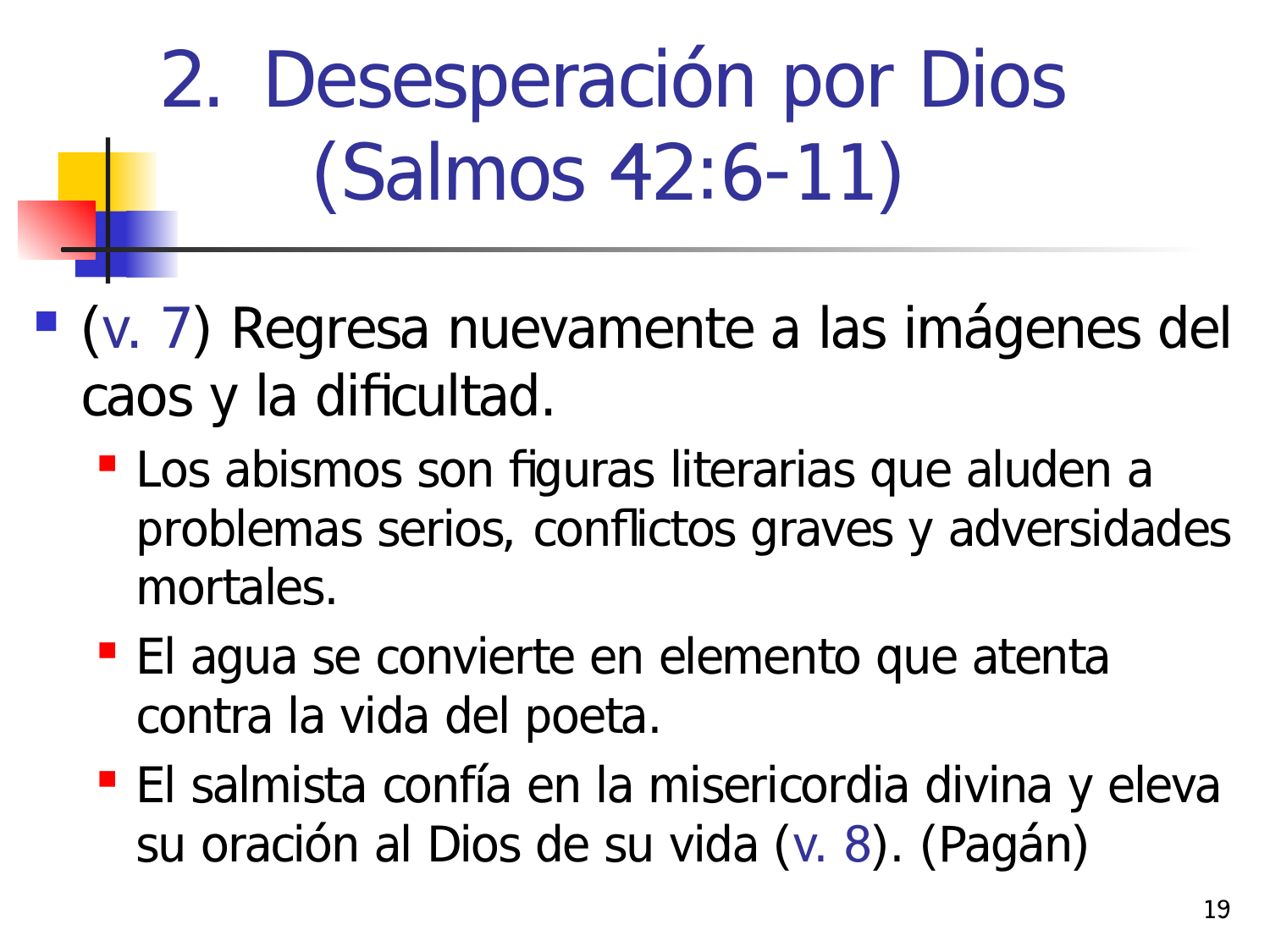

# Desesperación por Dios          (Salmos 42:6-11)
(v. 7) Regresa nuevamente a las imágenes del caos y la dificultad.
Los abismos son figuras literarias que aluden a problemas serios, conflictos graves y adversidades mortales.
El agua se convierte en elemento que atenta contra la vida del poeta.
El salmista confía en la misericordia divina y eleva su oración al Dios de su vida (v. 8). (Pagán)
19